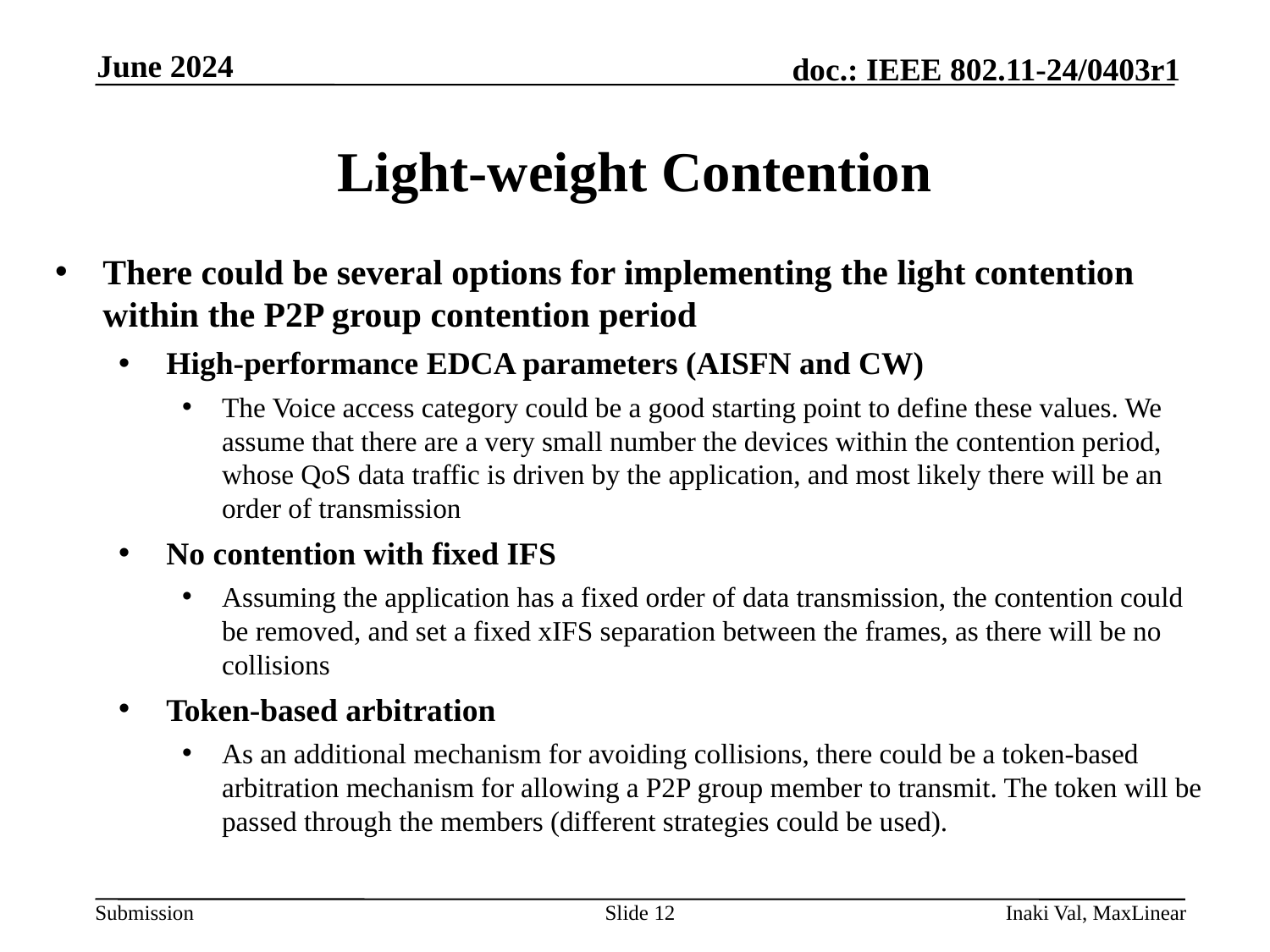

June 2024
# Light-weight Contention
There could be several options for implementing the light contention within the P2P group contention period
High-performance EDCA parameters (AISFN and CW)
The Voice access category could be a good starting point to define these values. We assume that there are a very small number the devices within the contention period, whose QoS data traffic is driven by the application, and most likely there will be an order of transmission
No contention with fixed IFS
Assuming the application has a fixed order of data transmission, the contention could be removed, and set a fixed xIFS separation between the frames, as there will be no collisions
Token-based arbitration
As an additional mechanism for avoiding collisions, there could be a token-based arbitration mechanism for allowing a P2P group member to transmit. The token will be passed through the members (different strategies could be used).

Slide 12
Inaki Val, MaxLinear